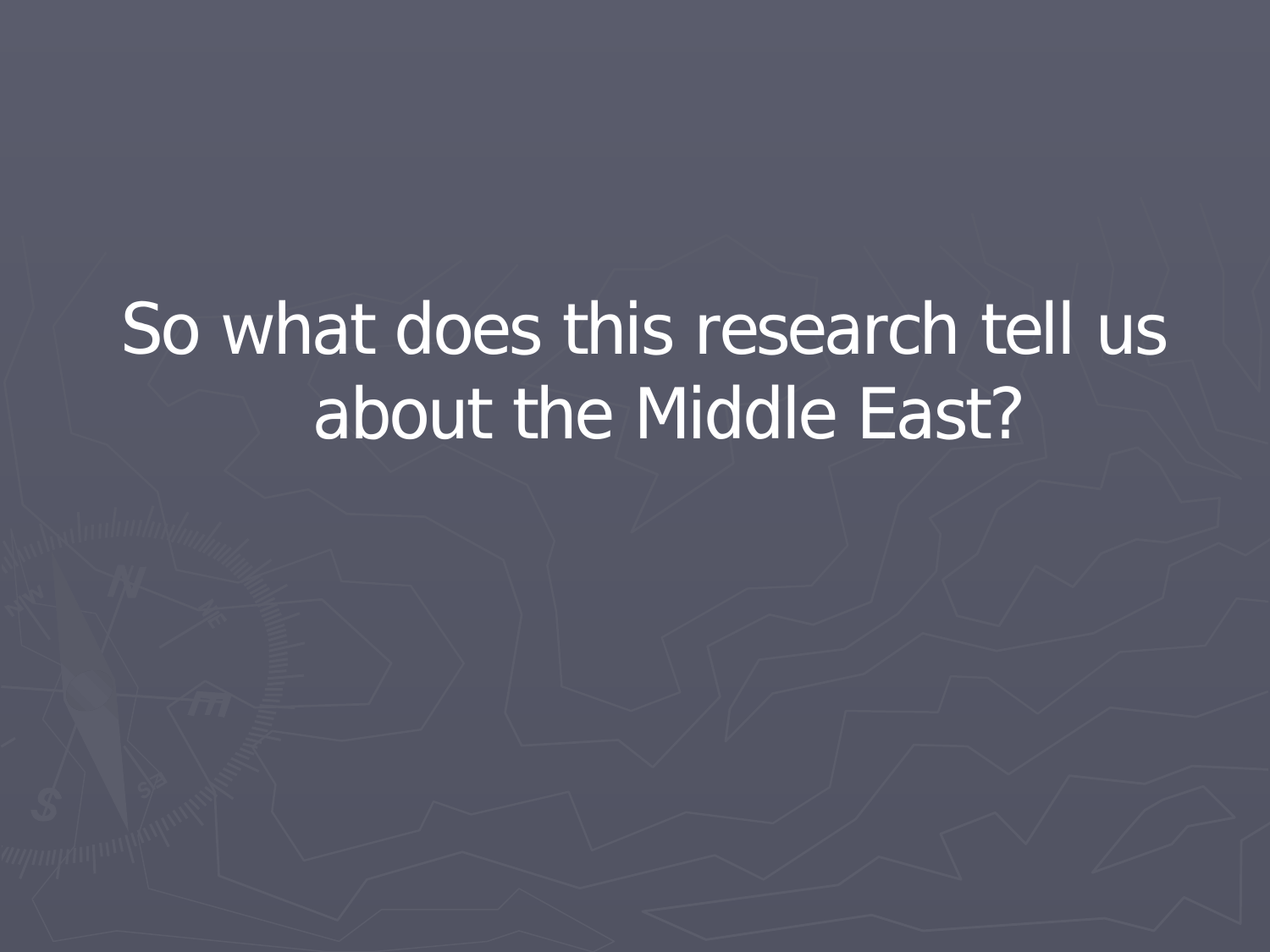

#

So what does this research tell us about the Middle East?